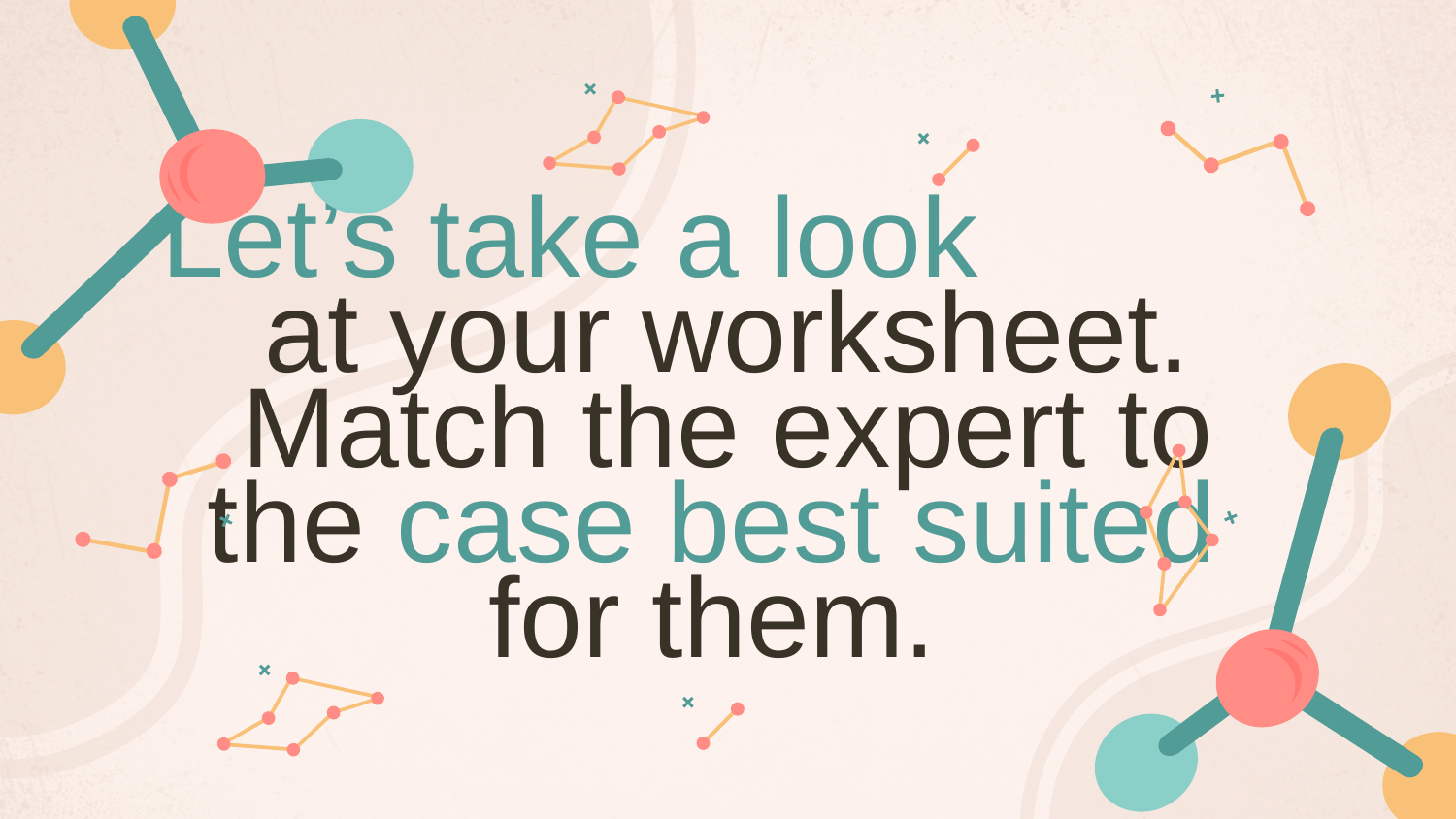

# Let’s take a look           at your worksheet. Match the expert to the case best suited
for them.